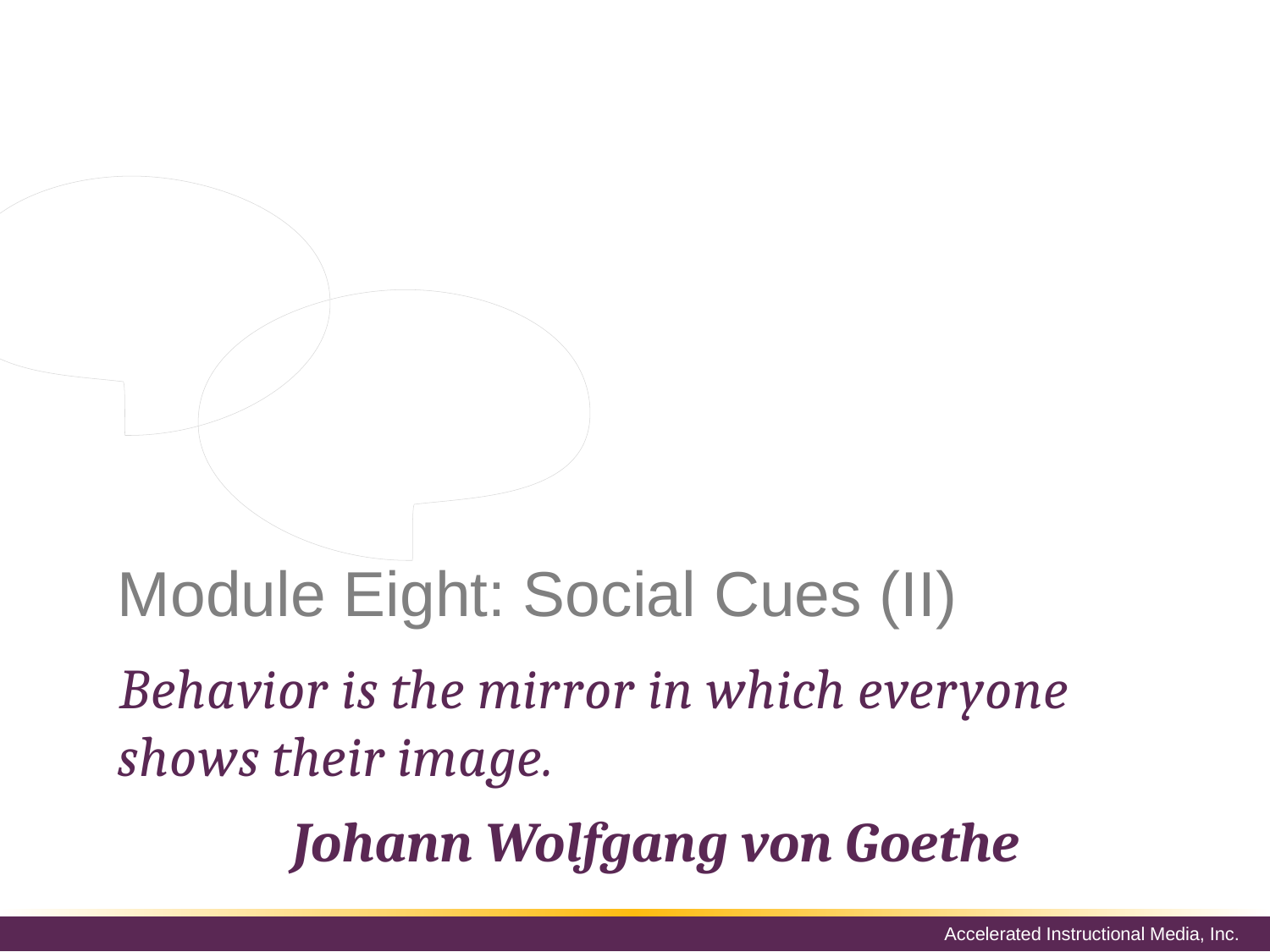

Social cues need to be interpreted in the right manner for it to better a social situation – not make it worse. People who are better equipped to identify and understand these social cues are more likely to act appropriately to them, and will be better prepared to respond to them and adapt their behavior.
# Module Eight: Social Cues (II)
Behavior is the mirror in which everyone shows their image.
Johann Wolfgang von Goethe